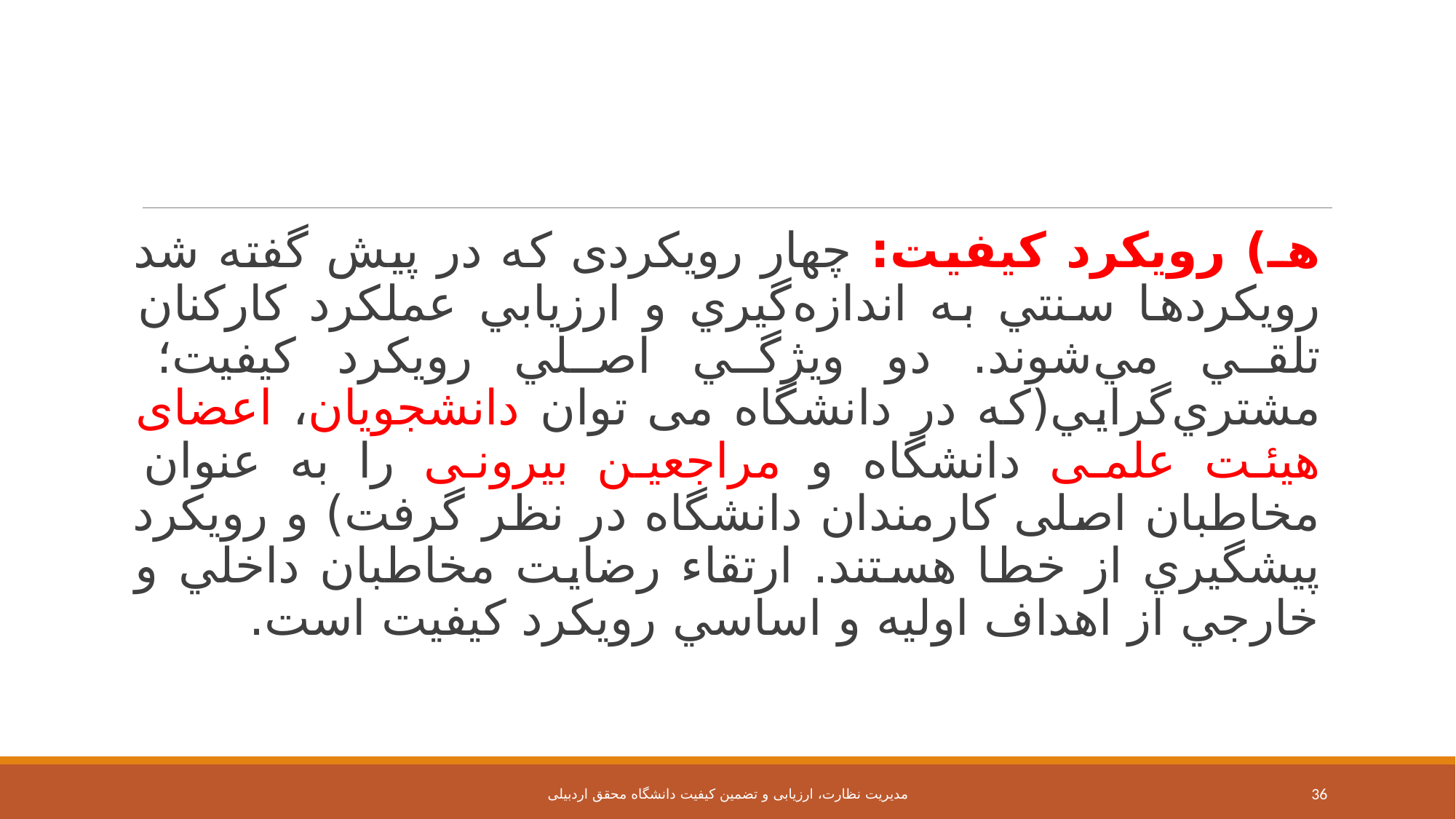

هـ) رويكرد كيفيت: چهار رويكردی که در پیش گفته شد رويكردها سنتي به اندازه‌گيري و ارزيابي عملكرد كاركنان تلقي مي‌شوند. دو ويژگي اصلي رويكرد كيفيت؛ مشتري‌گرايي(که در دانشگاه می توان دانشجویان، اعضای هیئت علمی دانشگاه و مراجعین بیرونی را به عنوان مخاطبان اصلی کارمندان دانشگاه در نظر گرفت) و رويكرد پيشگيري از خطا هستند. ارتقاء رضايت مخاطبان داخلي و خارجي از اهداف اوليه و اساسي رويكرد كيفيت است.

مدیریت نظارت، ارزیابی و تضمین کیفیت دانشگاه محقق اردبیلی
36